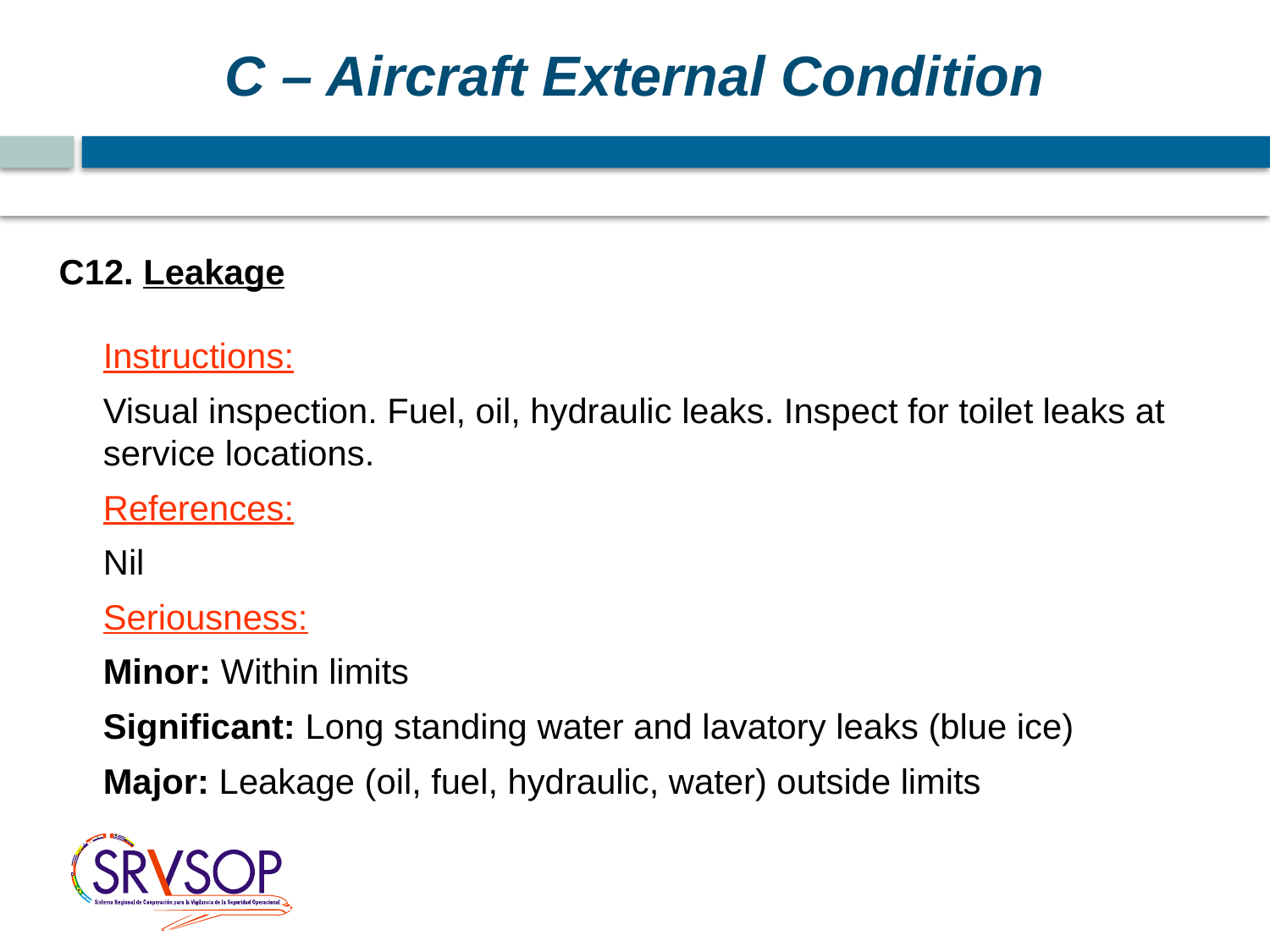

C – Aircraft External Condition
C12. Leakage

	Instructions:
	Visual inspection. Fuel, oil, hydraulic leaks. Inspect for toilet leaks at service locations.
	References:
	Nil
	Seriousness:
	Minor: Within limits
	Significant: Long standing water and lavatory leaks (blue ice)
	Major: Leakage (oil, fuel, hydraulic, water) outside limits